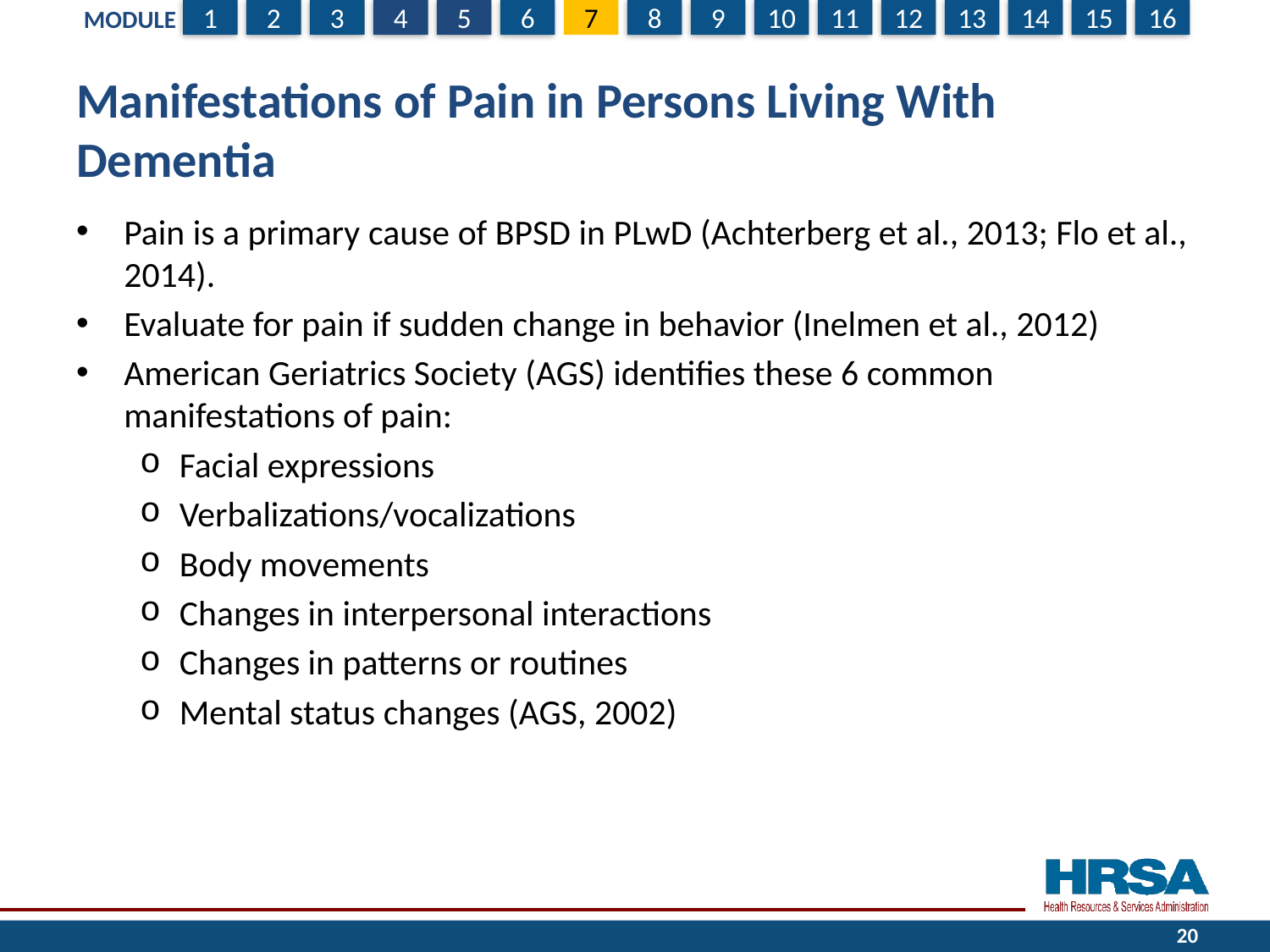

# Manifestations of Pain in Persons Living With Dementia
Pain is a primary cause of BPSD in PLwD (Achterberg et al., 2013; Flo et al., 2014).
Evaluate for pain if sudden change in behavior (Inelmen et al., 2012)
American Geriatrics Society (AGS) identifies these 6 common manifestations of pain:
Facial expressions
Verbalizations/vocalizations
Body movements
Changes in interpersonal interactions
Changes in patterns or routines
Mental status changes (AGS, 2002)